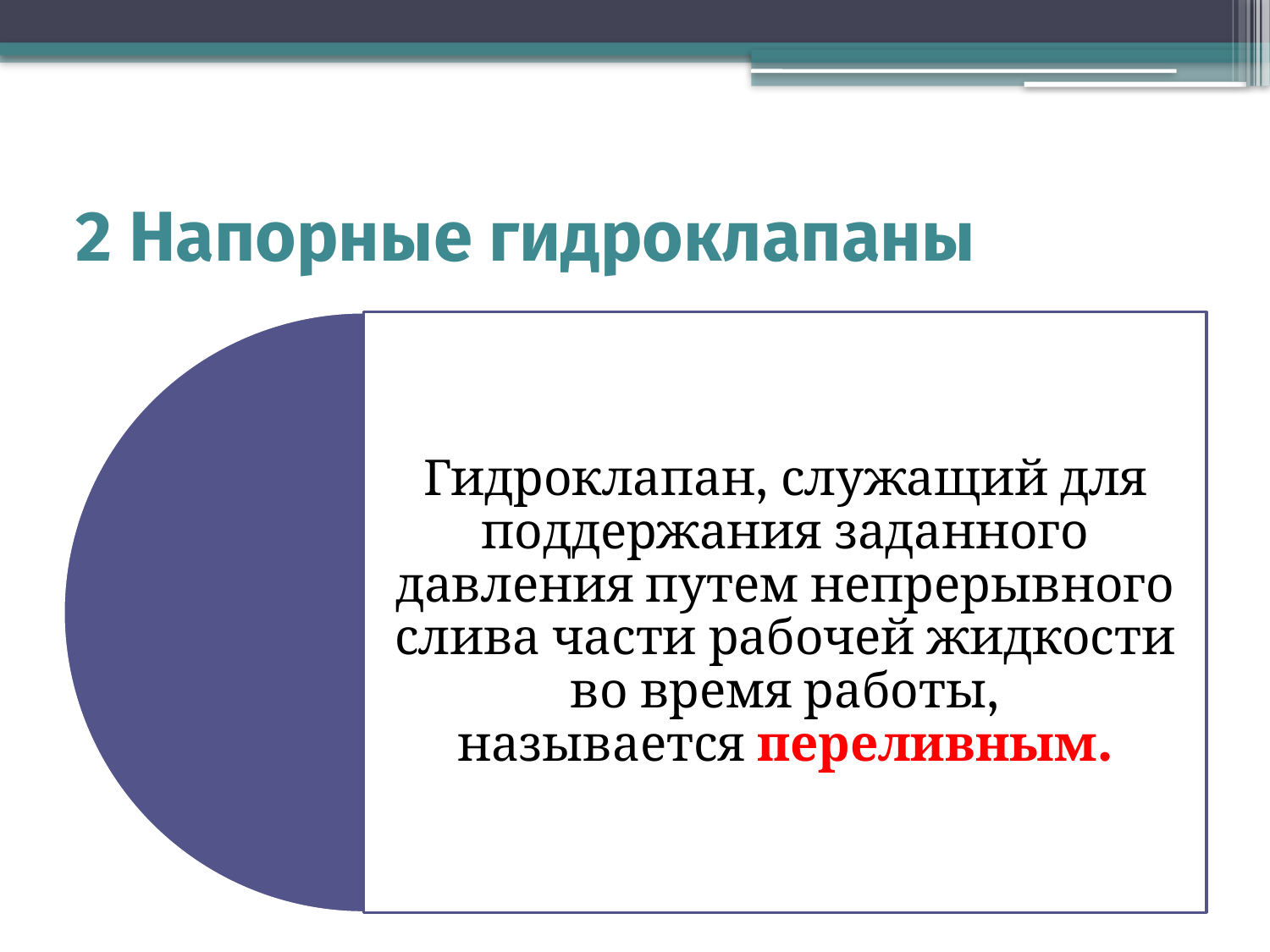

# 2 Напорные гидроклапаны
Гидроклапан, служащий для поддержания заданного давления путем непрерывного слива части рабочей жидкости во время работы, называется переливным.